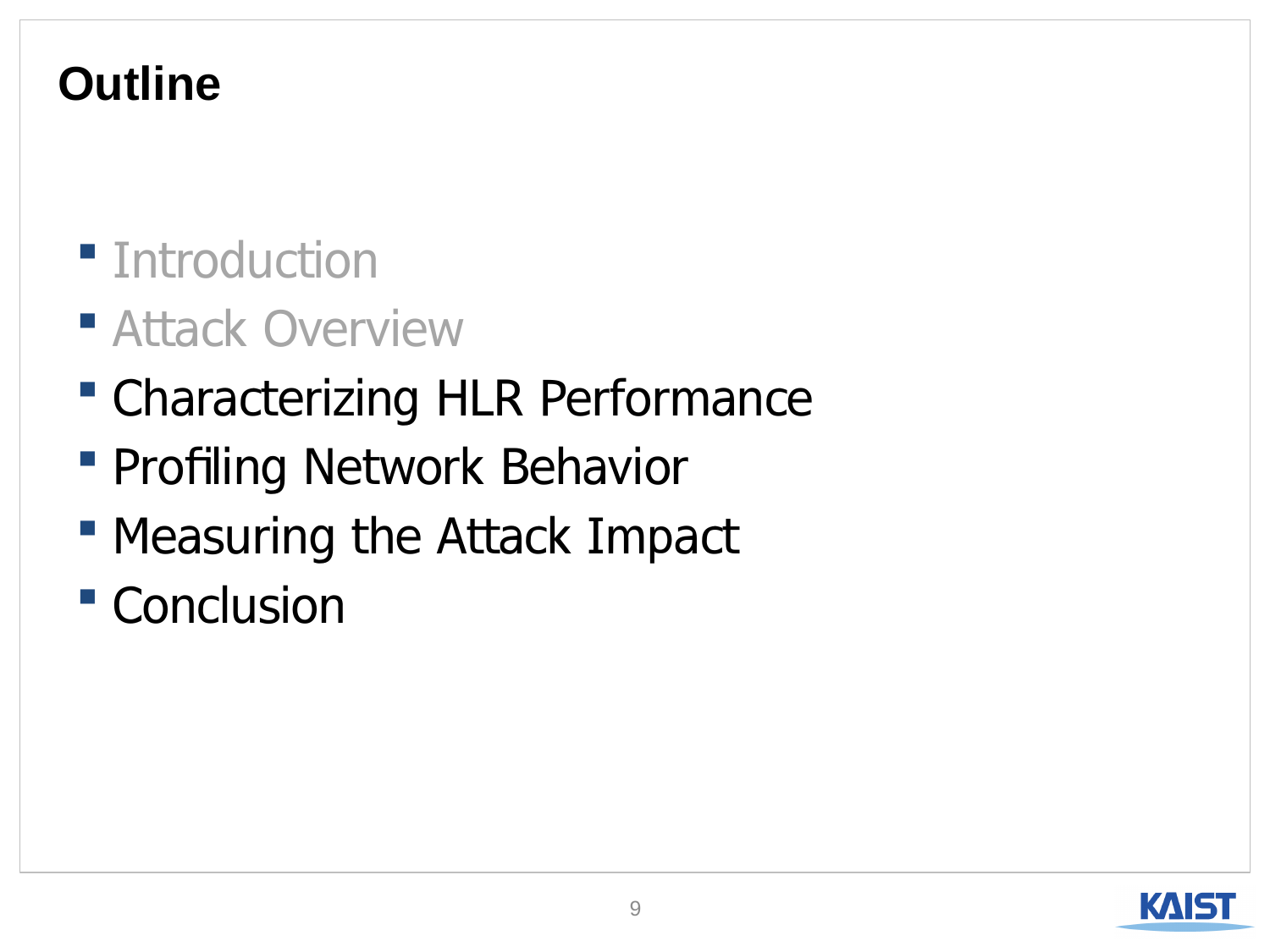

# Outline
Introduction
Attack Overview
Characterizing HLR Performance
Profiling Network Behavior
Measuring the Attack Impact
Conclusion
9